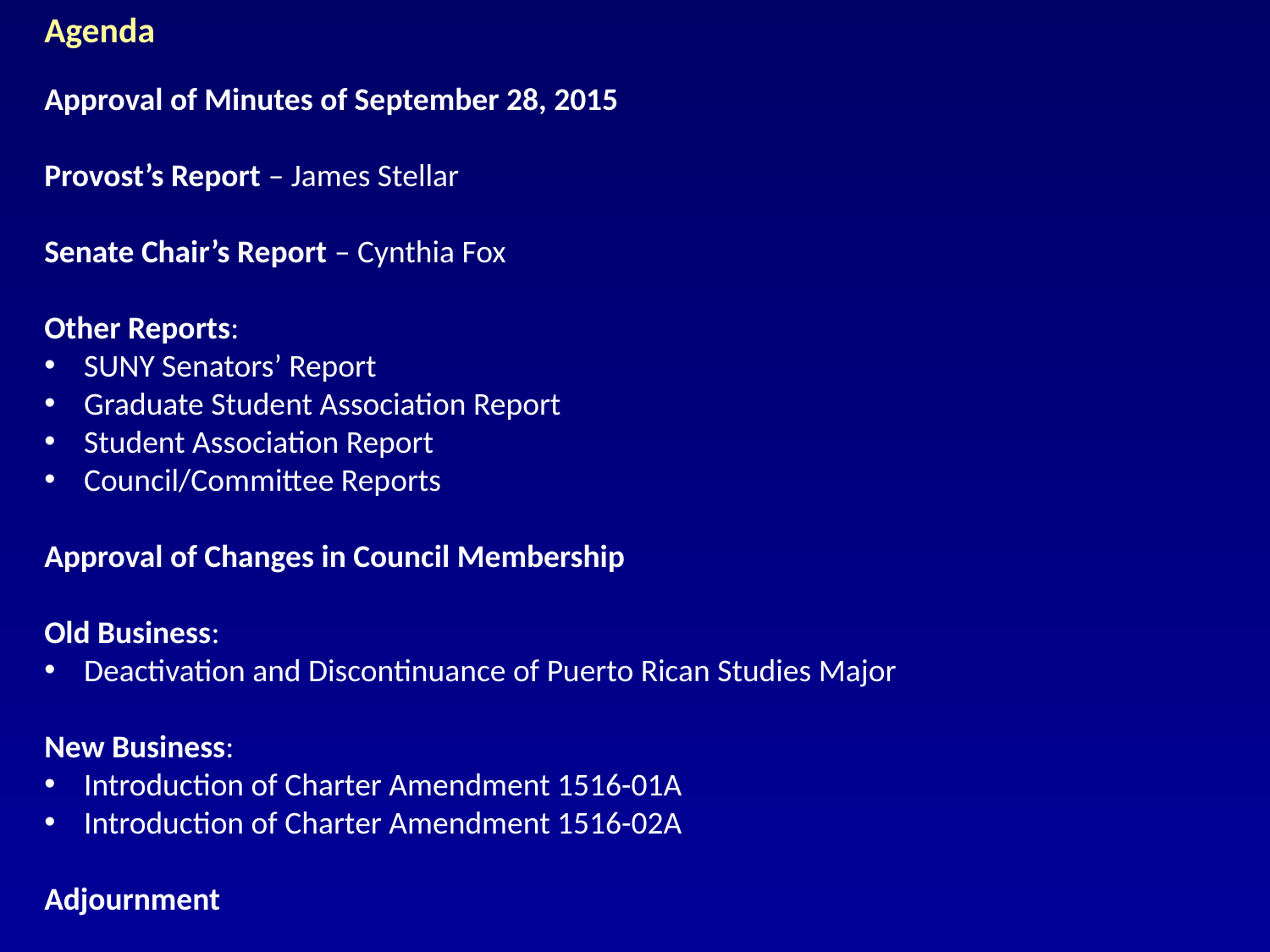

Agenda

Approval of Minutes of September 28, 2015

Provost’s Report – James Stellar

Senate Chair’s Report – Cynthia Fox

Other Reports:
SUNY Senators’ Report
Graduate Student Association Report
Student Association Report
Council/Committee Reports

Approval of Changes in Council Membership

Old Business:
Deactivation and Discontinuance of Puerto Rican Studies Major

New Business:
Introduction of Charter Amendment 1516-01A
Introduction of Charter Amendment 1516-02A

Adjournment